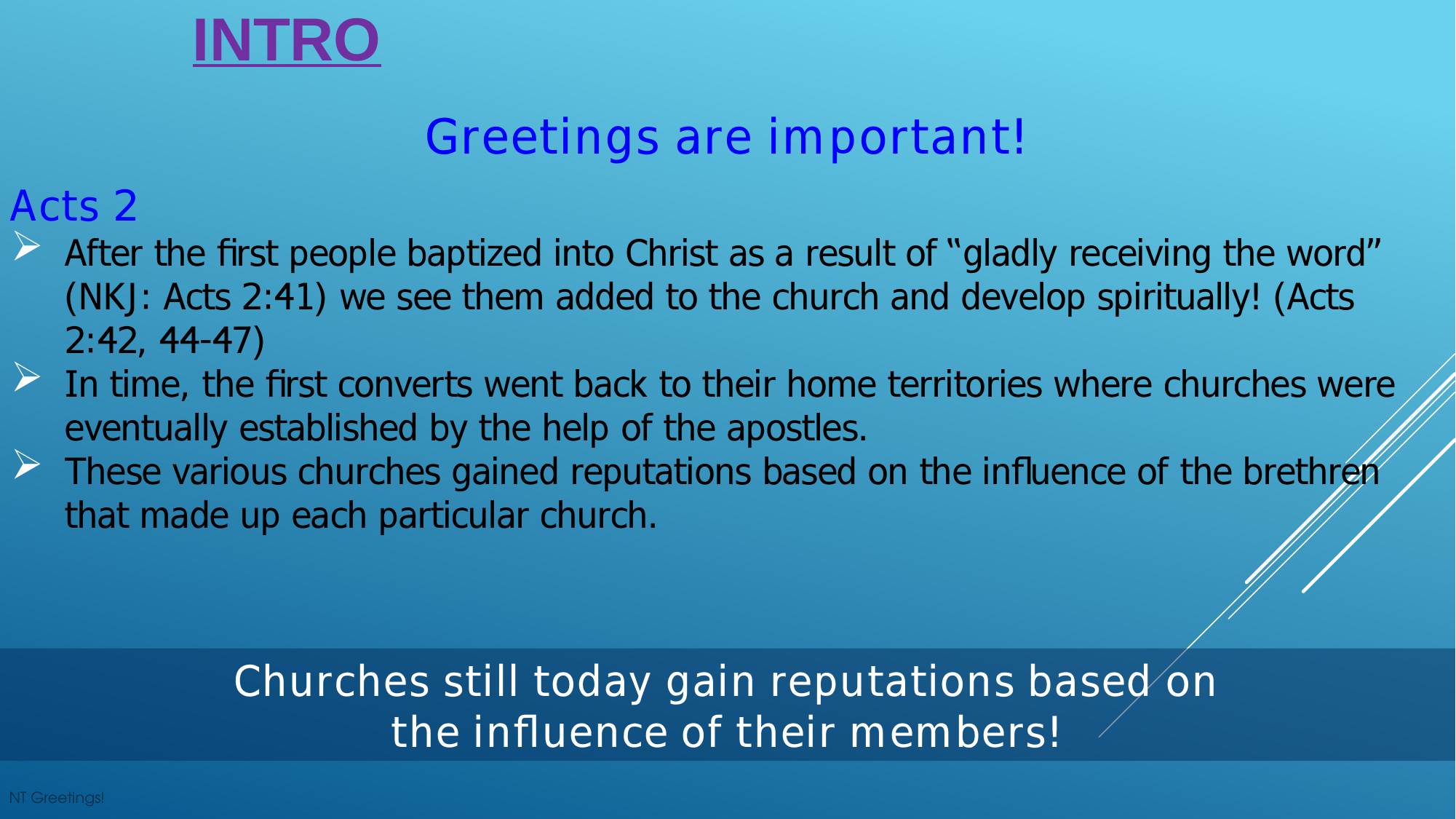

# Intro
Greetings are important!
Acts 2
After the first people baptized into Christ as a result of “gladly receiving the word” (NKJ: Acts 2:41) we see them added to the church and develop spiritually! (Acts 2:42, 44-47)
In time, the first converts went back to their home territories where churches were eventually established by the help of the apostles.
These various churches gained reputations based on the influence of the brethren that made up each particular church.
Churches still today gain reputations based on
the influence of their members!
NT Greetings!